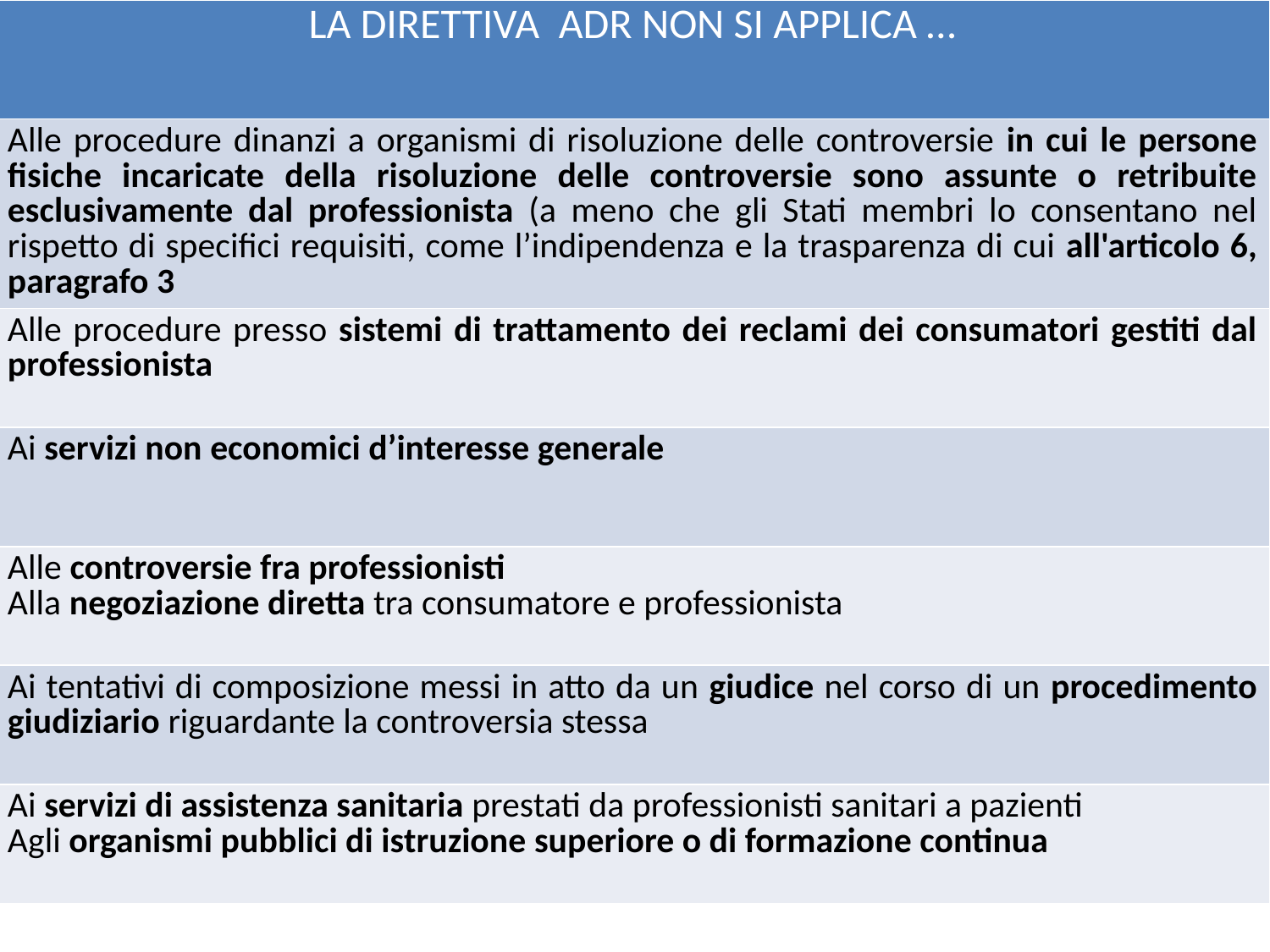

| LA DIRETTIVA ADR NON SI APPLICA … |
| --- |
| Alle procedure dinanzi a organismi di risoluzione delle controversie in cui le persone fisiche incaricate della risoluzione delle controversie sono assunte o retribuite esclusivamente dal professionista (a meno che gli Stati membri lo consentano nel rispetto di specifici requisiti, come l’indipendenza e la trasparenza di cui all'articolo 6, paragrafo 3 |
| Alle procedure presso sistemi di trattamento dei reclami dei consumatori gestiti dal professionista |
| Ai servizi non economici d’interesse generale |
| Alle controversie fra professionisti Alla negoziazione diretta tra consumatore e professionista |
| Ai tentativi di composizione messi in atto da un giudice nel corso di un procedimento giudiziario riguardante la controversia stessa |
| Ai servizi di assistenza sanitaria prestati da professionisti sanitari a pazienti Agli organismi pubblici di istruzione superiore o di formazione continua |